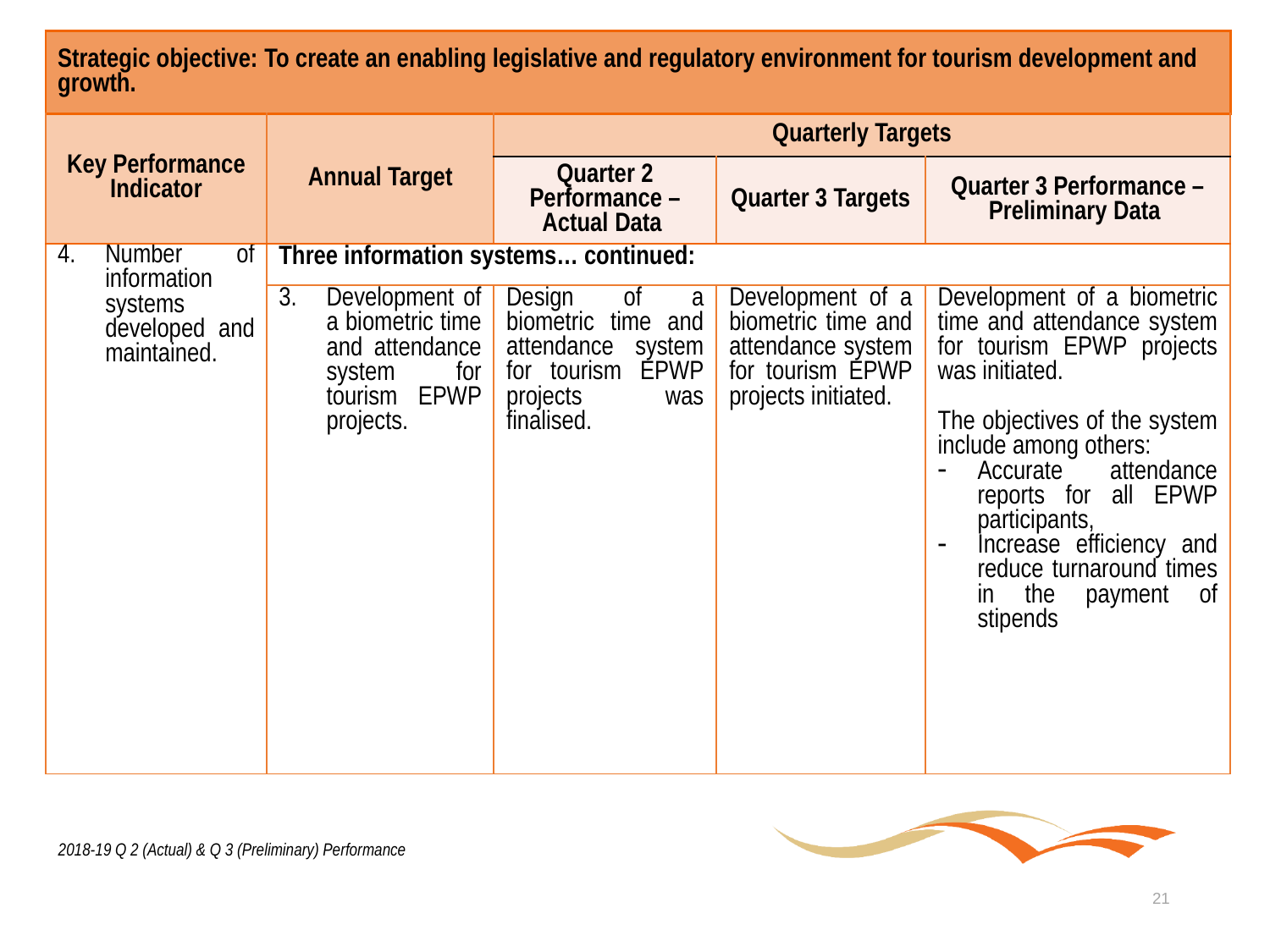

| Strategic objective: To create an enabling legislative and regulatory environment for tourism development and growth. |  |  |  |  |
| --- | --- | --- | --- | --- |
| Key Performance Indicator | Annual Target | Quarterly Targets |  |  |
|  |  | Quarter 2 Performance – Actual Data | Quarter 3 Targets | Quarter 3 Performance – Preliminary Data |
| Number of information systems developed and maintained. | Three information systems… continued: |  |  |  |
|  | Development of a biometric time and attendance system for tourism EPWP projects. | Design of a biometric time and attendance system for tourism EPWP projects was finalised. | Development of a biometric time and attendance system for tourism EPWP projects initiated. | Development of a biometric time and attendance system for tourism EPWP projects was initiated. The objectives of the system include among others: Accurate attendance reports for all EPWP participants, Increase efficiency and reduce turnaround times in the payment of stipends |

2018-19 Q 2 (Actual) & Q 3 (Preliminary) Performance
21